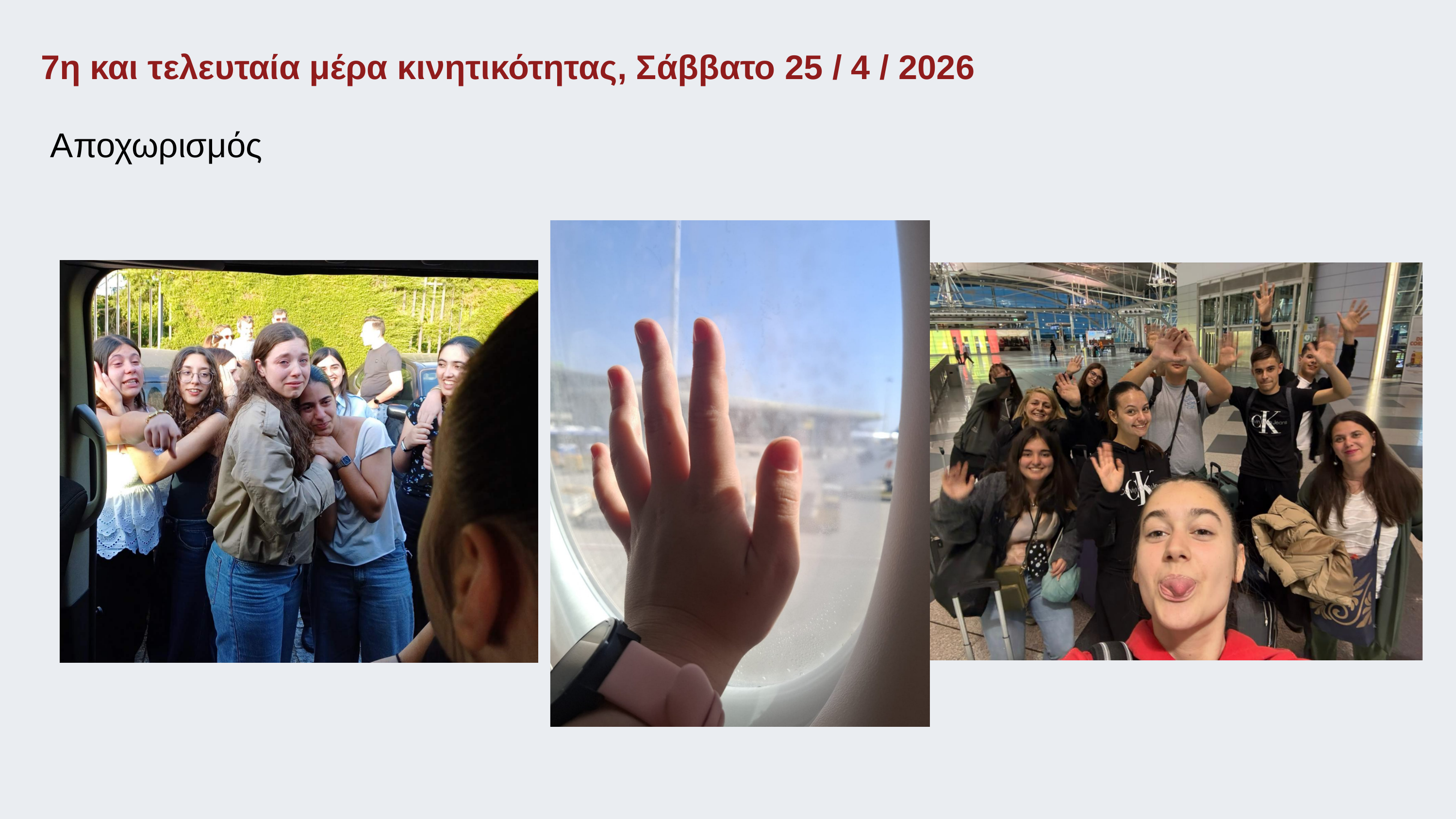

7η και τελευταία μέρα κινητικότητας, Σάββατο 25 / 4 / 2026
 Αποχωρισμός